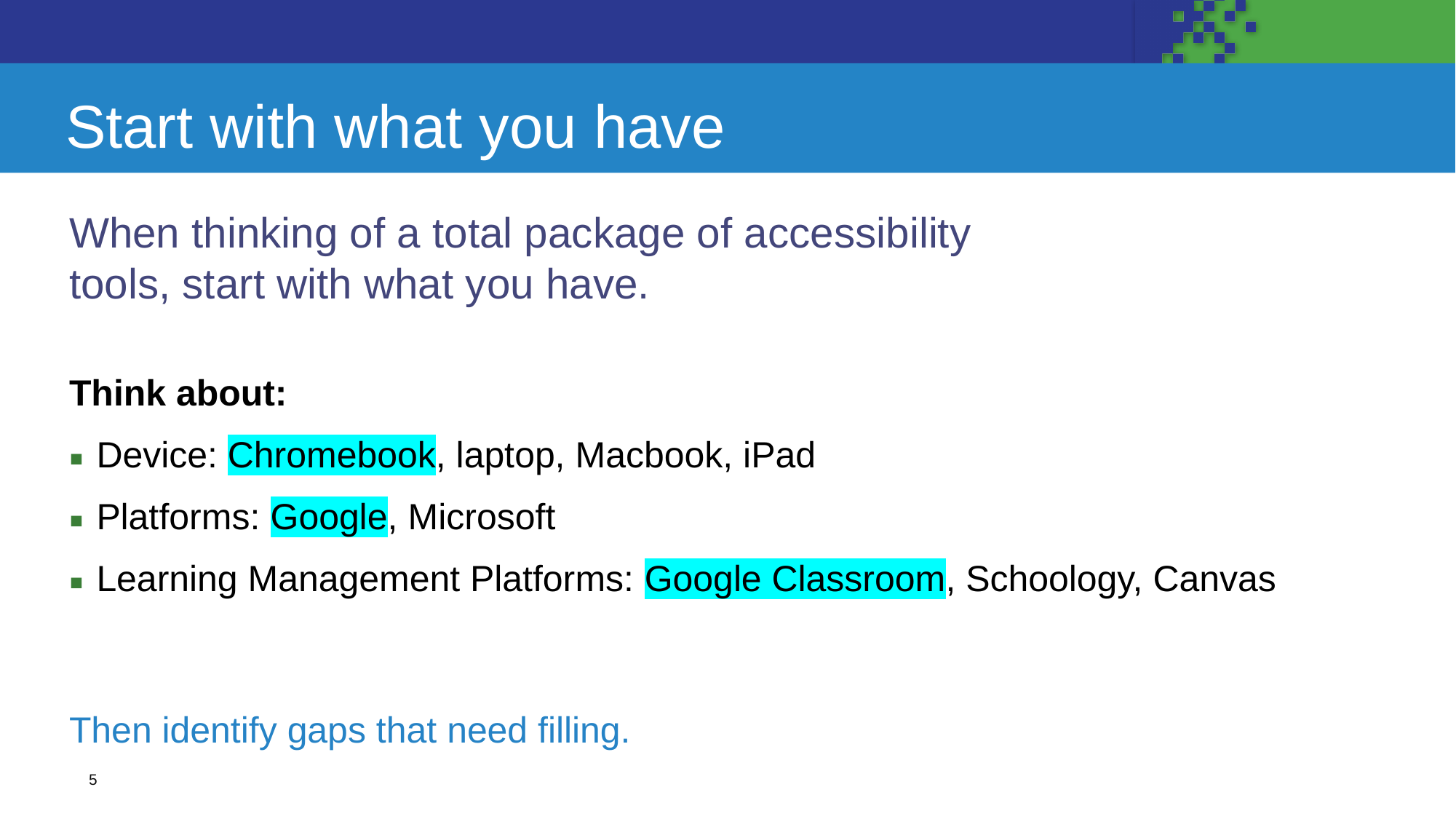

# Start with what you have
When thinking of a total package of accessibility tools, start with what you have.
Think about:
Device: Chromebook, laptop, Macbook, iPad
Platforms: Google, Microsoft
Learning Management Platforms: Google Classroom, Schoology, Canvas
Then identify gaps that need filling.
5